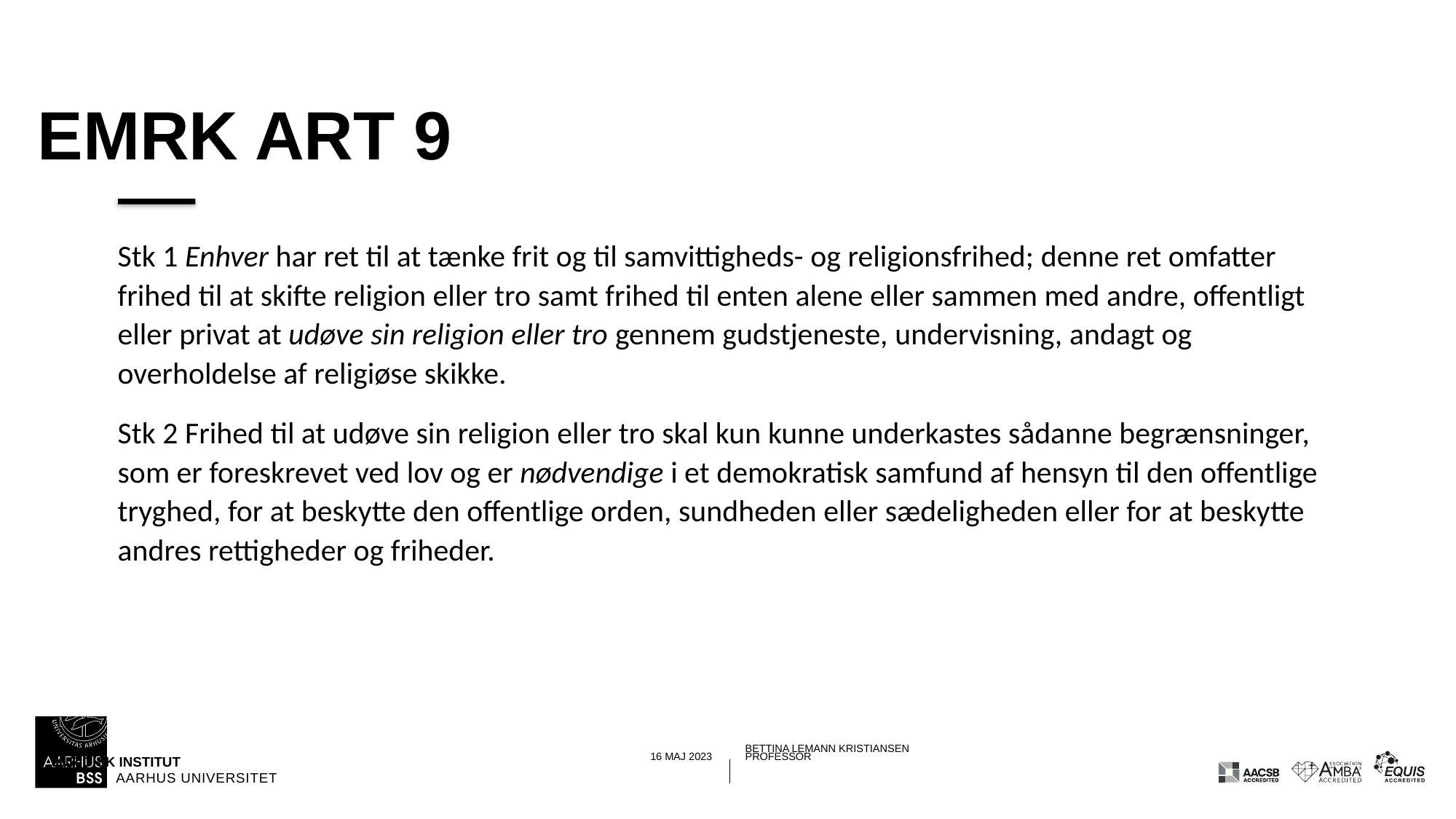

# EMRK art 9
Stk 1 Enhver har ret til at tænke frit og til samvittigheds- og religionsfrihed; denne ret omfatter frihed til at skifte religion eller tro samt frihed til enten alene eller sammen med andre, offentligt eller privat at udøve sin religion eller tro gennem gudstjeneste, undervisning, andagt og overholdelse af religiøse skikke.
Stk 2 Frihed til at udøve sin religion eller tro skal kun kunne underkastes sådanne begrænsninger, som er foreskrevet ved lov og er nødvendige i et demokratisk samfund af hensyn til den offentlige tryghed, for at beskytte den offentlige orden, sundheden eller sædeligheden eller for at beskytte andres rettigheder og friheder.

06-06-202329-08-2022